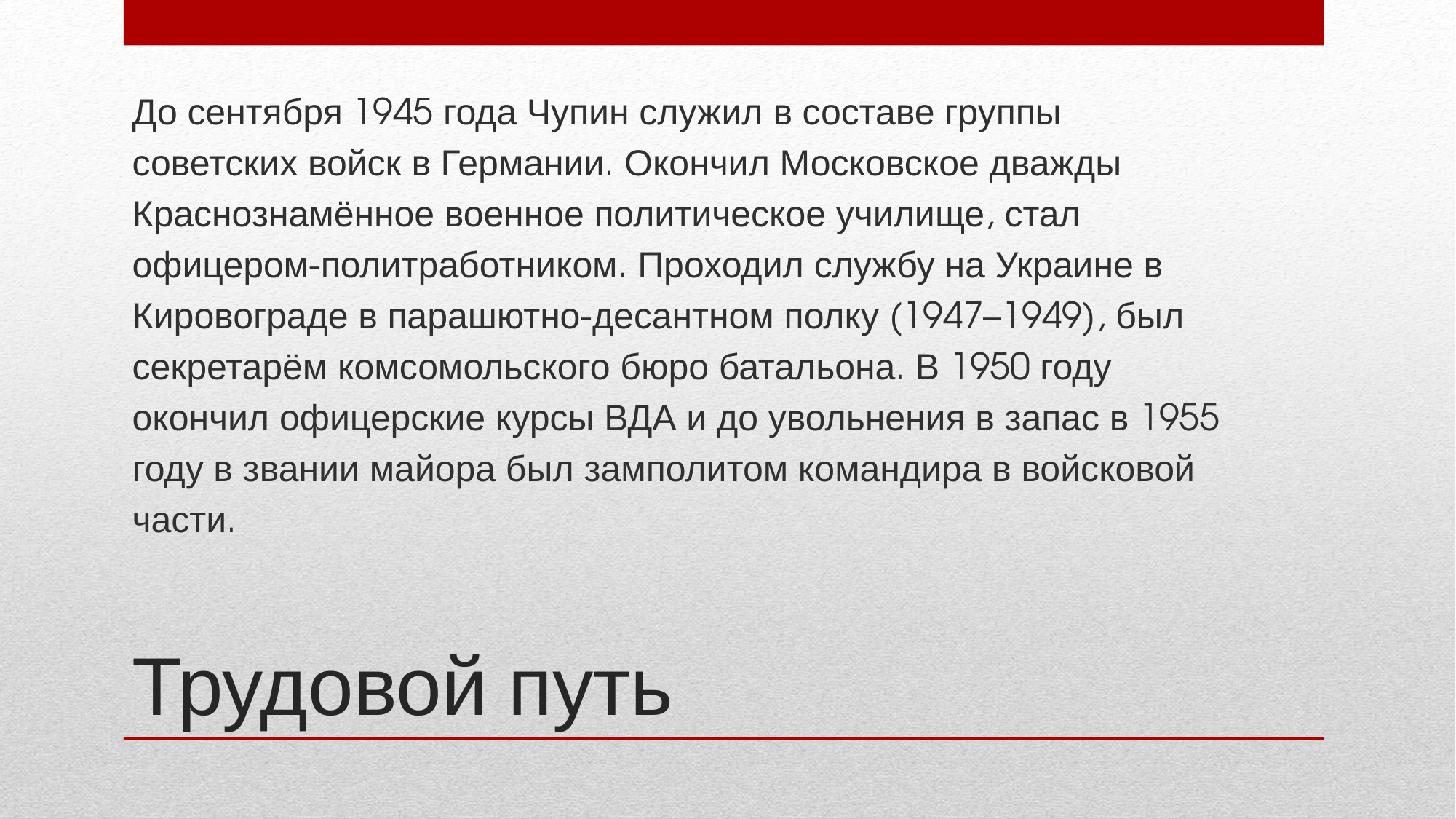

До сентября 1945 года Чупин служил в составе группы
советских войск в Германии. Окончил Московское дважды
Краснознамённое военное политическое училище, стал
офицером-политработником. Проходил службу на Украине в
Кировограде в парашютно-десантном полку (1947–1949), был
секретарём комсомольского бюро батальона. В 1950 году
окончил офицерские курсы ВДА и до увольнения в запас в 1955
году в звании майора был замполитом командира в войсковой
части.
# Трудовой путь